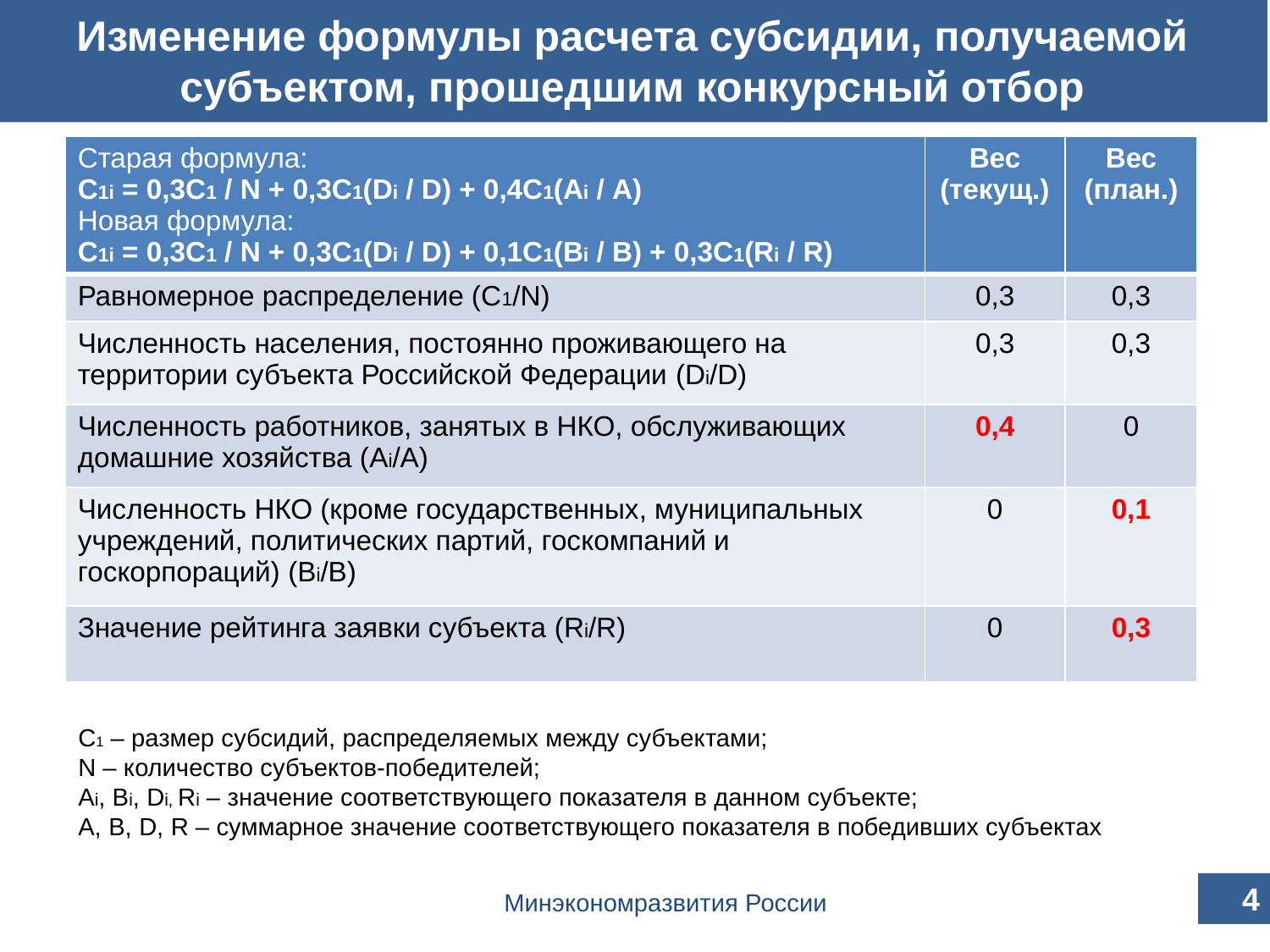

Изменение формулы расчета субсидии, получаемой субъектом, прошедшим конкурсный отбор
| Старая формула: С1i = 0,3С1 / N + 0,3С1(Di / D) + 0,4С1(Ai / A) Новая формула: С1i = 0,3С1 / N + 0,3С1(Di / D) + 0,1С1(Вi / В) + 0,3С1(Ri / R) | Вес (текущ.) | Вес (план.) |
| --- | --- | --- |
| Равномерное распределение (С1/N) | 0,3 | 0,3 |
| Численность населения, постоянно проживающего на территории субъекта Российской Федерации (Di/D) | 0,3 | 0,3 |
| Численность работников, занятых в НКО, обслуживающих домашние хозяйства (Ai/A) | 0,4 | 0 |
| Численность НКО (кроме государственных, муниципальных учреждений, политических партий, госкомпаний и госкорпораций) (Bi/B) | 0 | 0,1 |
| Значение рейтинга заявки субъекта (Ri/R) | 0 | 0,3 |
C1 – размер субсидий, распределяемых между субъектами;
N – количество субъектов-победителей;
Ai, Bi, Di, Ri – значение соответствующего показателя в данном субъекте;
А, B, D, R – суммарное значение соответствующего показателя в победивших субъектах
4
Минэкономразвития России